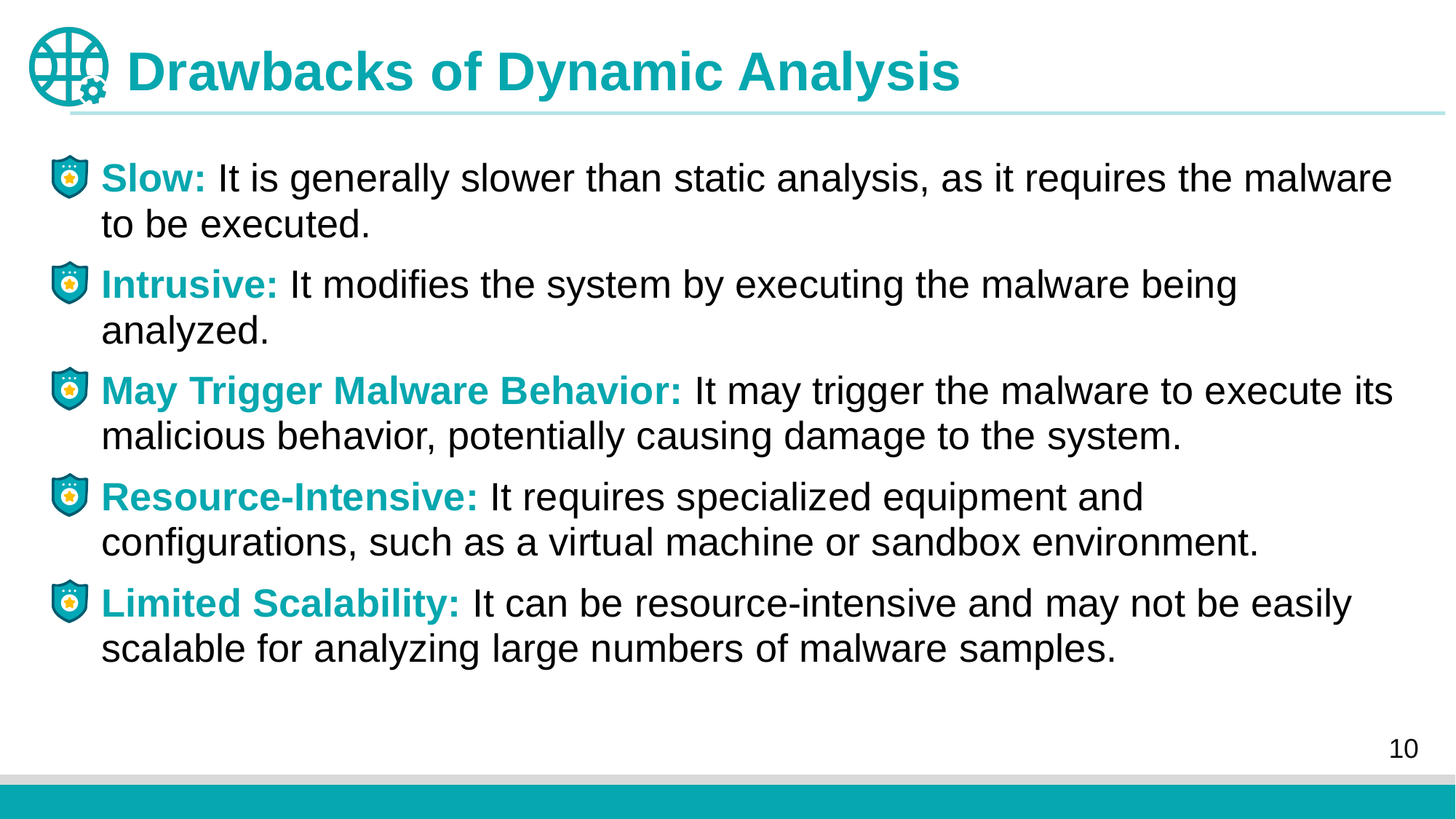

Drawbacks of Dynamic Analysis
Slow: It is generally slower than static analysis, as it requires the malware to be executed.
Intrusive: It modifies the system by executing the malware being analyzed.
May Trigger Malware Behavior: It may trigger the malware to execute its malicious behavior, potentially causing damage to the system.
Resource-Intensive: It requires specialized equipment and configurations, such as a virtual machine or sandbox environment.
Limited Scalability: It can be resource-intensive and may not be easily scalable for analyzing large numbers of malware samples.